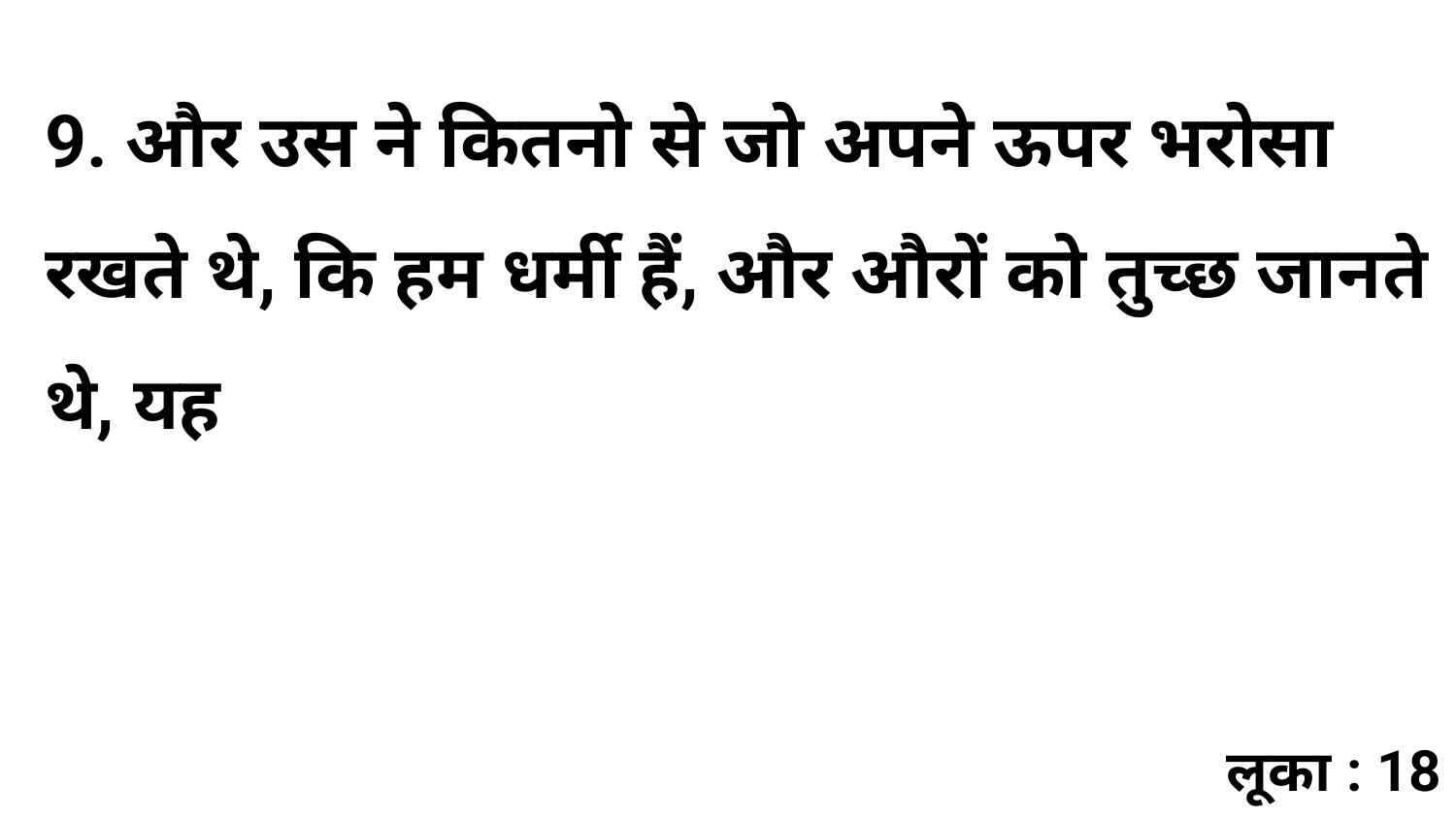

9. और उस ने कितनो से जो अपने ऊपर भरोसा रखते थे, कि हम धर्मी हैं, और औरों को तुच्छ जानते थे, यह
लूका : 18